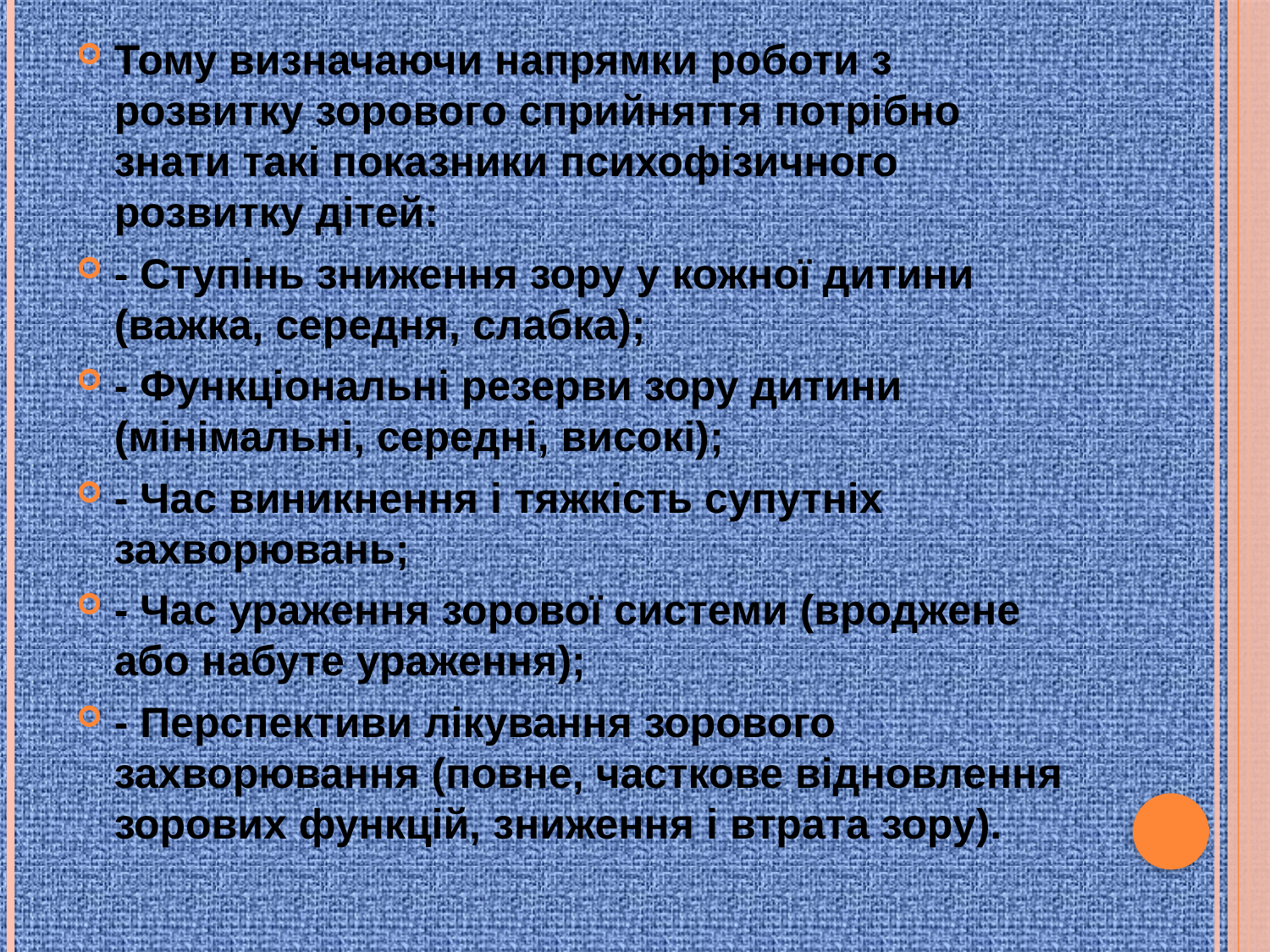

Тому визначаючи напрямки роботи з розвитку зорового сприйняття потрібно знати такі показники психофізичного розвитку дітей:
- Ступінь зниження зору у кожної дитини (важка, середня, слабка);
- Функціональні резерви зору дитини (мінімальні, середні, високі);
- Час виникнення і тяжкість супутніх захворювань;
- Час ураження зорової системи (вроджене або набуте ураження);
- Перспективи лікування зорового захворювання (повне, часткове відновлення зорових функцій, зниження і втрата зору).